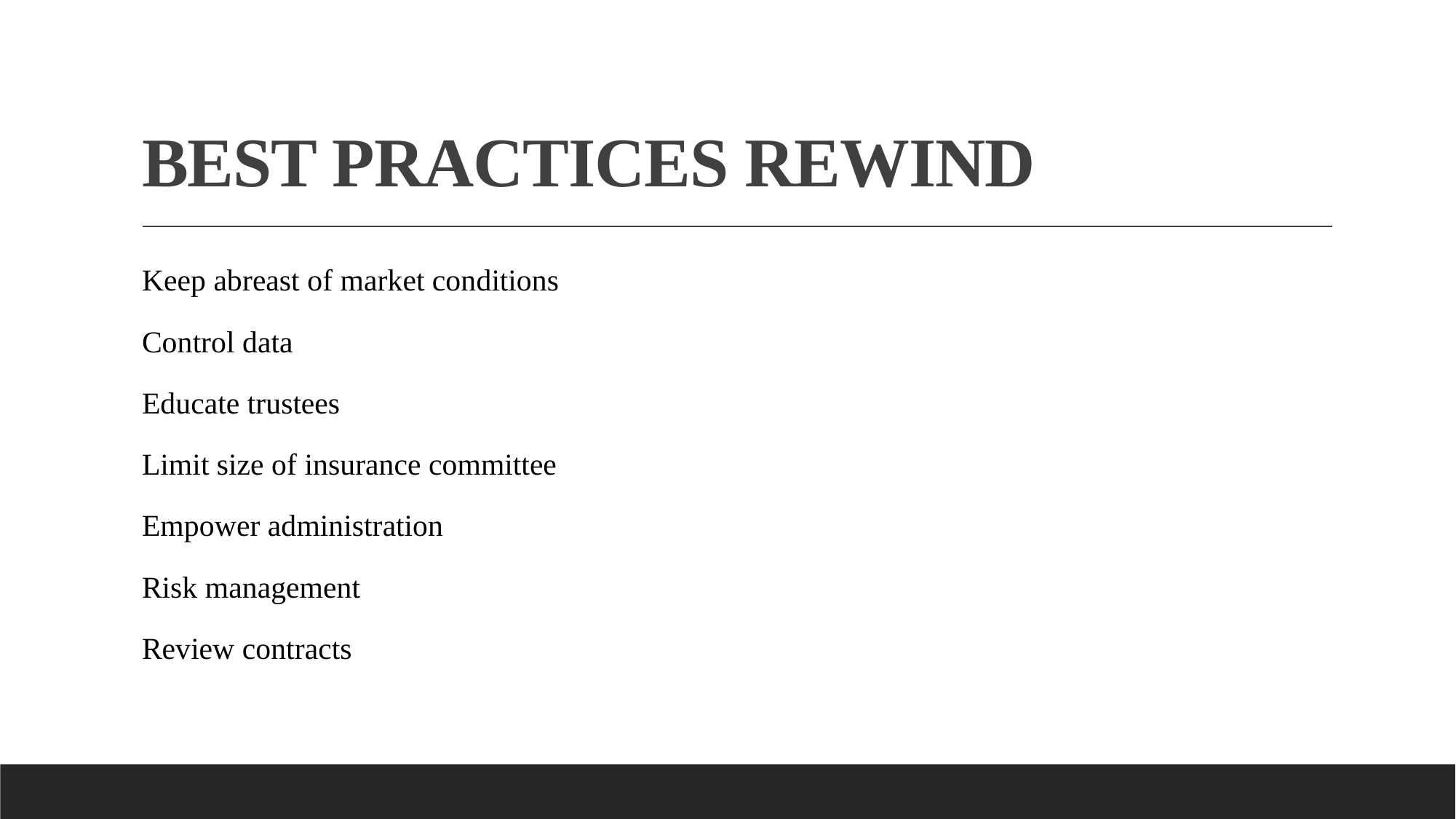

# BEST PRACTICES REWIND
Keep abreast of market conditions
Control data
Educate trustees
Limit size of insurance committee
Empower administration
Risk management
Review contracts